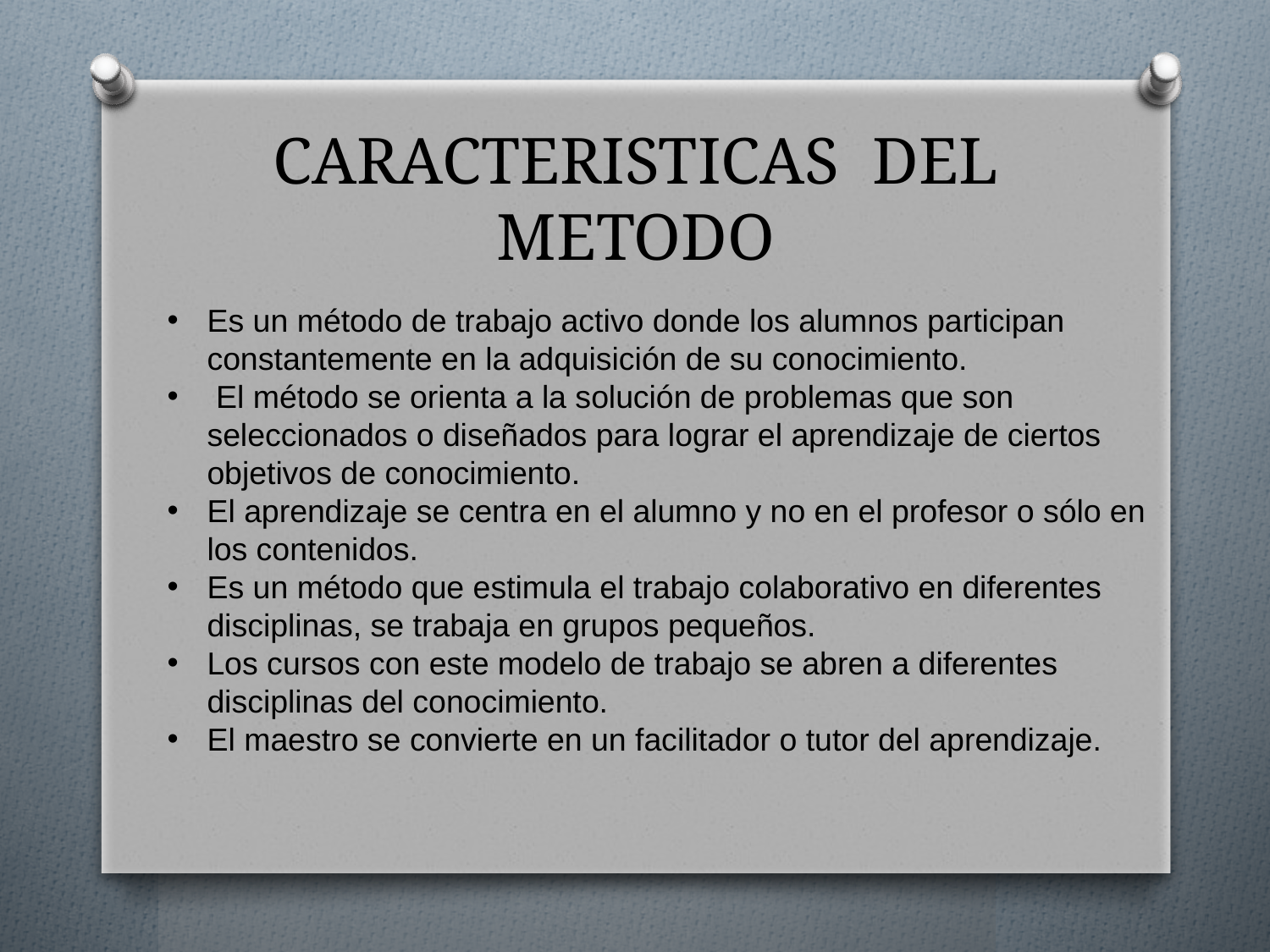

# CARACTERISTICAS  DEL METODO

Es un método de trabajo activo donde los alumnos participan constantemente en la adquisición de su conocimiento.
 El método se orienta a la solución de problemas que son seleccionados o diseñados para lograr el aprendizaje de ciertos objetivos de conocimiento.
El aprendizaje se centra en el alumno y no en el profesor o sólo en los contenidos.
Es un método que estimula el trabajo colaborativo en diferentes disciplinas, se trabaja en grupos pequeños.
Los cursos con este modelo de trabajo se abren a diferentes disciplinas del conocimiento.
El maestro se convierte en un facilitador o tutor del aprendizaje.